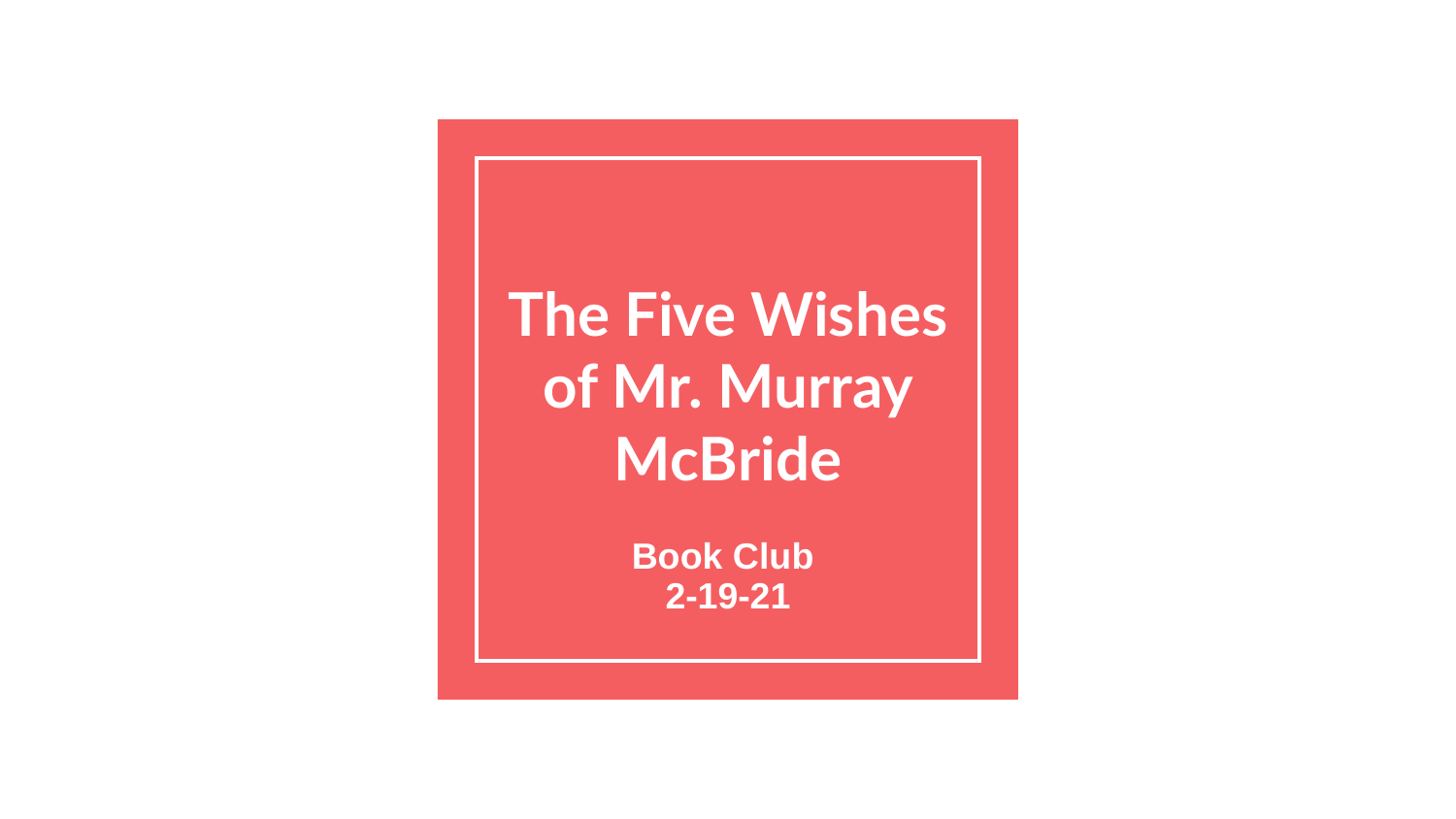

# The Five Wishes of Mr. Murray McBride
Book Club
2-19-21